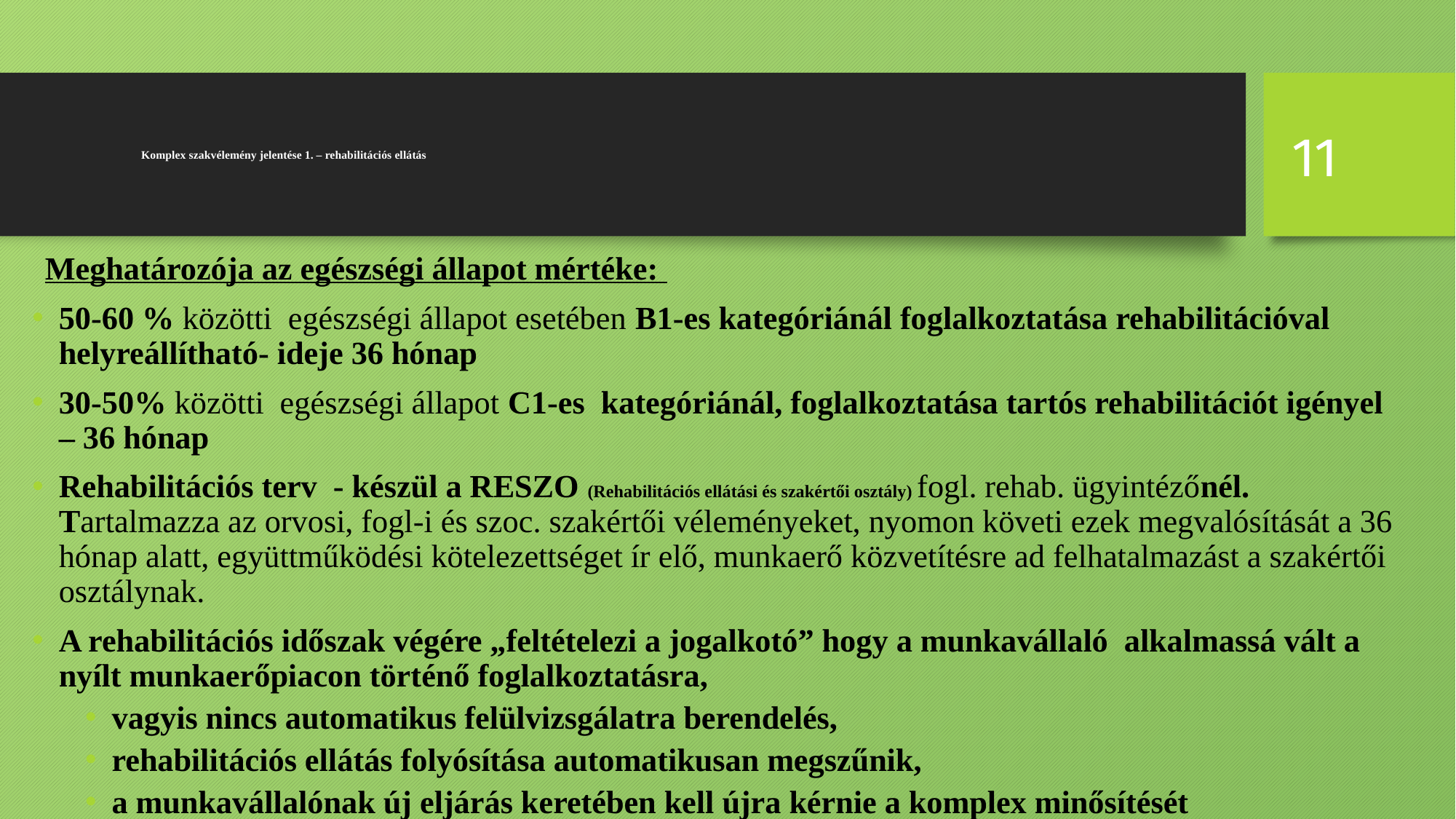

11
# Komplex szakvélemény jelentése 1. – rehabilitációs ellátás
Meghatározója az egészségi állapot mértéke:
50-60 % közötti  egészségi állapot esetében B1-es kategóriánál foglalkoztatása rehabilitációval helyreállítható- ideje 36 hónap
30-50% közötti  egészségi állapot C1-es  kategóriánál, foglalkoztatása tartós rehabilitációt igényel – 36 hónap
Rehabilitációs terv  - készül a RESZO (Rehabilitációs ellátási és szakértői osztály) fogl. rehab. ügyintézőnél. Tartalmazza az orvosi, fogl-i és szoc. szakértői véleményeket, nyomon követi ezek megvalósítását a 36 hónap alatt, együttműködési kötelezettséget ír elő, munkaerő közvetítésre ad felhatalmazást a szakértői osztálynak.
A rehabilitációs időszak végére „feltételezi a jogalkotó” hogy a munkavállaló  alkalmassá vált a nyílt munkaerőpiacon történő foglalkoztatásra,
vagyis nincs automatikus felülvizsgálatra berendelés,
rehabilitációs ellátás folyósítása automatikusan megszűnik,
a munkavállalónak új eljárás keretében kell újra kérnie a komplex minősítését